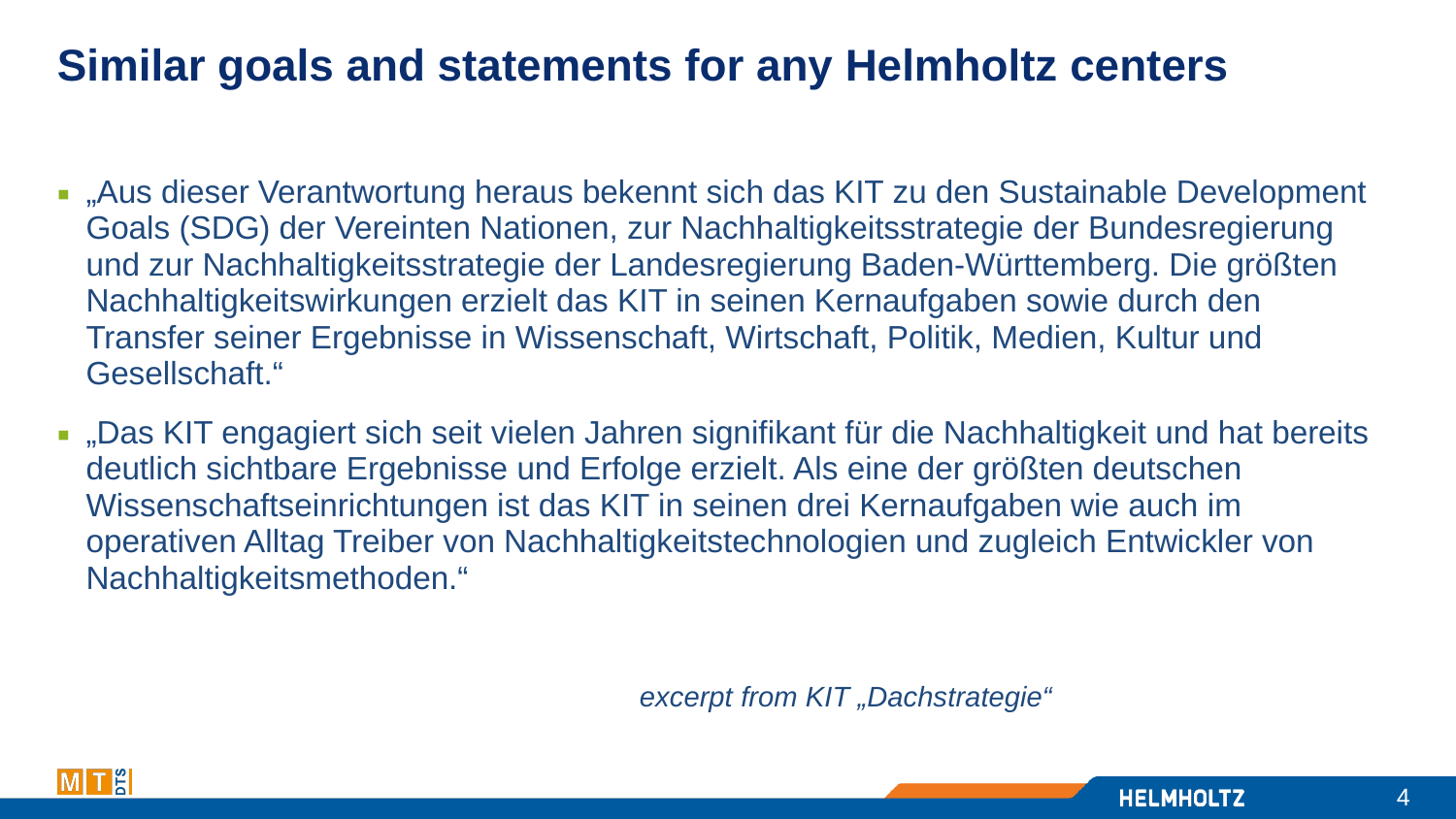

# Similar goals and statements for any Helmholtz centers
„Aus dieser Verantwortung heraus bekennt sich das KIT zu den Sustainable Development Goals (SDG) der Vereinten Nationen, zur Nachhaltigkeitsstrategie der Bundesregierung und zur Nachhaltigkeitsstrategie der Landesregierung Baden-Württemberg. Die größten Nachhaltigkeitswirkungen erzielt das KIT in seinen Kernaufgaben sowie durch den Transfer seiner Ergebnisse in Wissenschaft, Wirtschaft, Politik, Medien, Kultur und Gesellschaft.“
„Das KIT engagiert sich seit vielen Jahren signifikant für die Nachhaltigkeit und hat bereits deutlich sichtbare Ergebnisse und Erfolge erzielt. Als eine der größten deutschen Wissenschaftseinrichtungen ist das KIT in seinen drei Kernaufgaben wie auch im operativen Alltag Treiber von Nachhaltigkeitstechnologien und zugleich Entwickler von Nachhaltigkeitsmethoden.“

				excerpt from KIT „Dachstrategie“